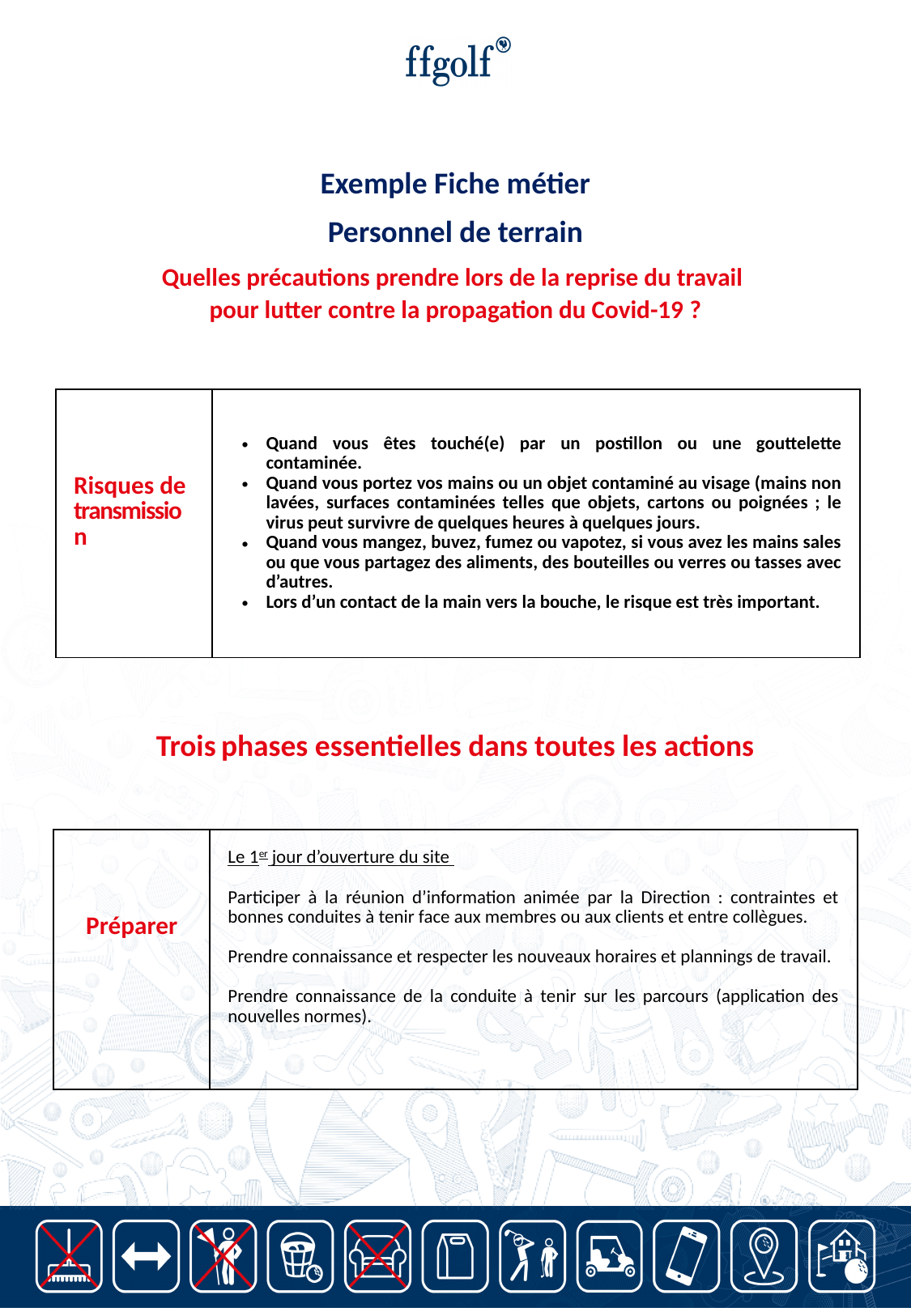

Exemple Fiche métier
Personnel de terrain
Quelles précautions prendre lors de la reprise du travail
pour lutter contre la propagation du Covid-19 ?
| Risques de transmission | Quand vous êtes touché(e) par un postillon ou une gouttelette contaminée. Quand vous portez vos mains ou un objet contaminé au visage (mains non lavées, surfaces contaminées telles que objets, cartons ou poignées ; le virus peut survivre de quelques heures à quelques jours. Quand vous mangez, buvez, fumez ou vapotez, si vous avez les mains sales ou que vous partagez des aliments, des bouteilles ou verres ou tasses avec d’autres. Lors d’un contact de la main vers la bouche, le risque est très important. |
| --- | --- |
Trois phases essentielles dans toutes les actions
| Préparer | Le 1er jour d’ouverture du site Participer à la réunion d’information animée par la Direction : contraintes et bonnes conduites à tenir face aux membres ou aux clients et entre collègues. Prendre connaissance et respecter les nouveaux horaires et plannings de travail. Prendre connaissance de la conduite à tenir sur les parcours (application des nouvelles normes). |
| --- | --- |